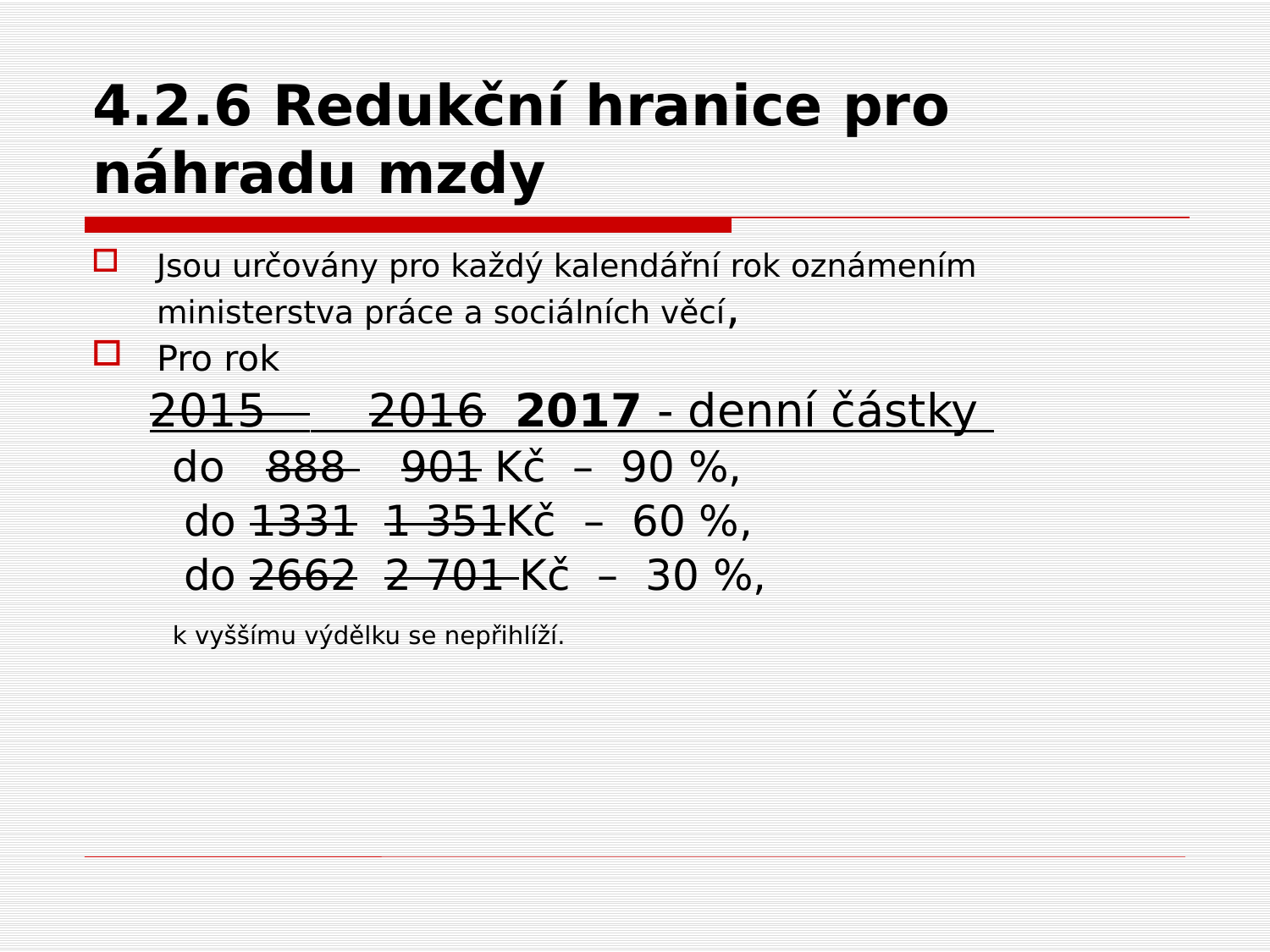

# 4.2.6 Redukční hranice pro náhradu mzdy
Jsou určovány pro každý kalendářní rok oznámením ministerstva práce a sociálních věcí,
Pro rok
    2015       2016  2017 - denní částky
      do   888    901 Kč  –  90 %,
	  do 1331  1 351Kč  –  60 %,
	  do 2662  2 701 Kč  –  30 %,
      k vyššímu výdělku se nepřihlíží.